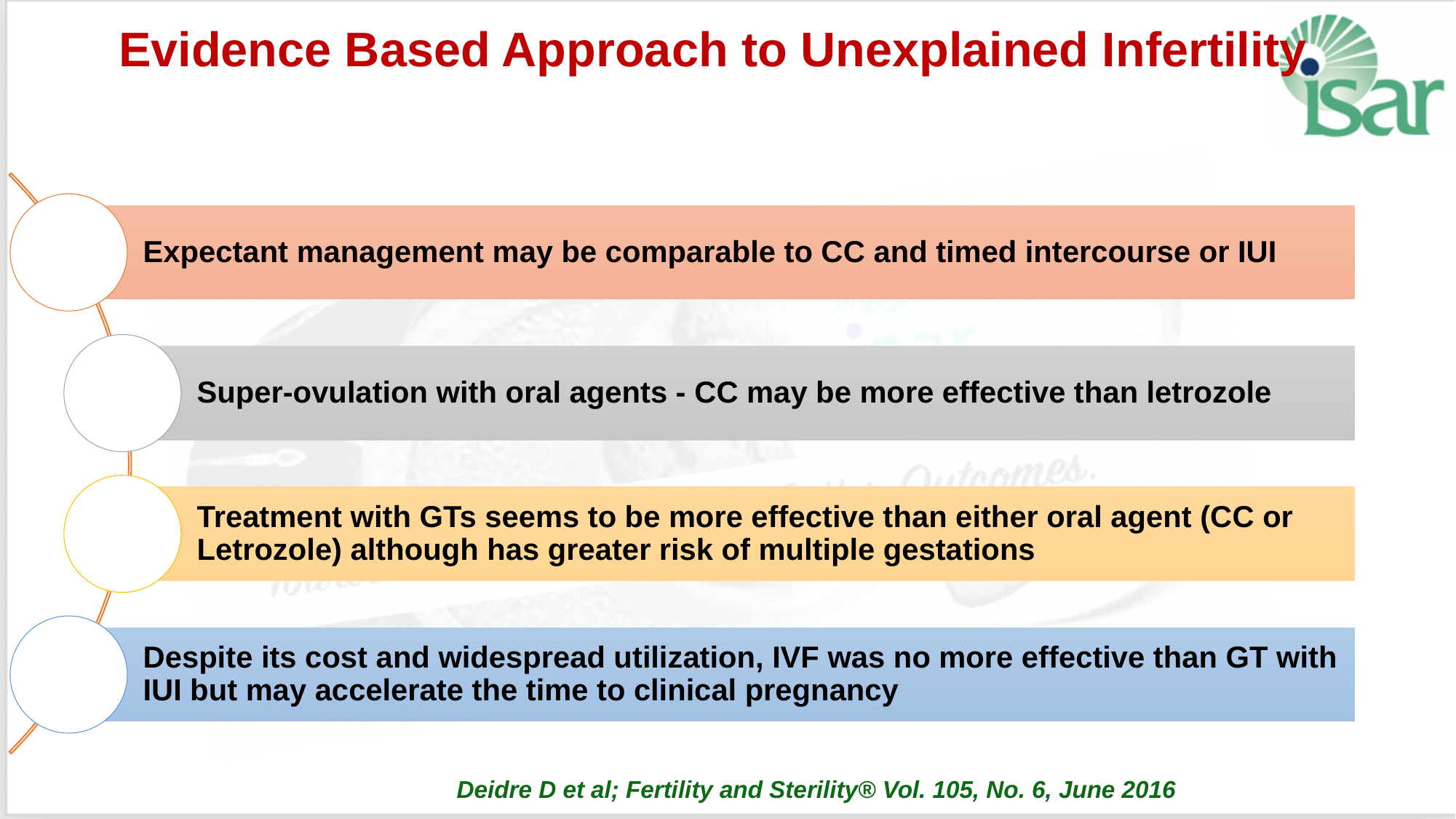

# Evidence Based Approach to Unexplained Infertility
Expectant management may be comparable to CC and timed intercourse or IUI
Super-ovulation with oral agents - CC may be more effective than letrozole
Treatment with GTs seems to be more effective than either oral agent (CC or Letrozole) although has greater risk of multiple gestations
Despite its cost and widespread utilization, IVF was no more effective than GT with IUI but may accelerate the time to clinical pregnancy
Deidre D et al; Fertility and Sterility® Vol. 105, No. 6, June 2016